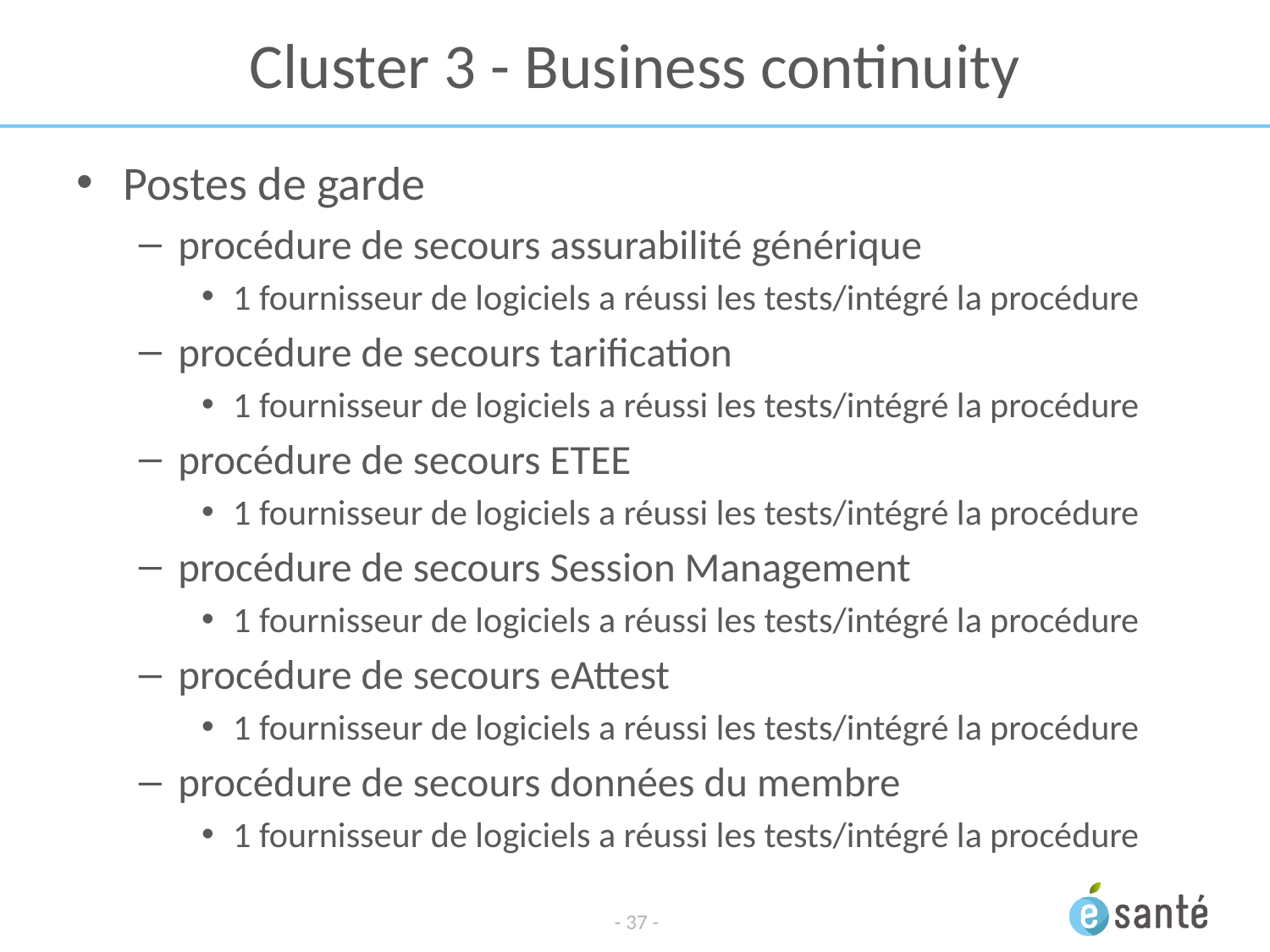

# Cluster 3 - Business continuity
Postes de garde
procédure de secours assurabilité générique
1 fournisseur de logiciels a réussi les tests/intégré la procédure
procédure de secours tarification
1 fournisseur de logiciels a réussi les tests/intégré la procédure
procédure de secours ETEE
1 fournisseur de logiciels a réussi les tests/intégré la procédure
procédure de secours Session Management
1 fournisseur de logiciels a réussi les tests/intégré la procédure
procédure de secours eAttest
1 fournisseur de logiciels a réussi les tests/intégré la procédure
procédure de secours données du membre
1 fournisseur de logiciels a réussi les tests/intégré la procédure

- 37 -